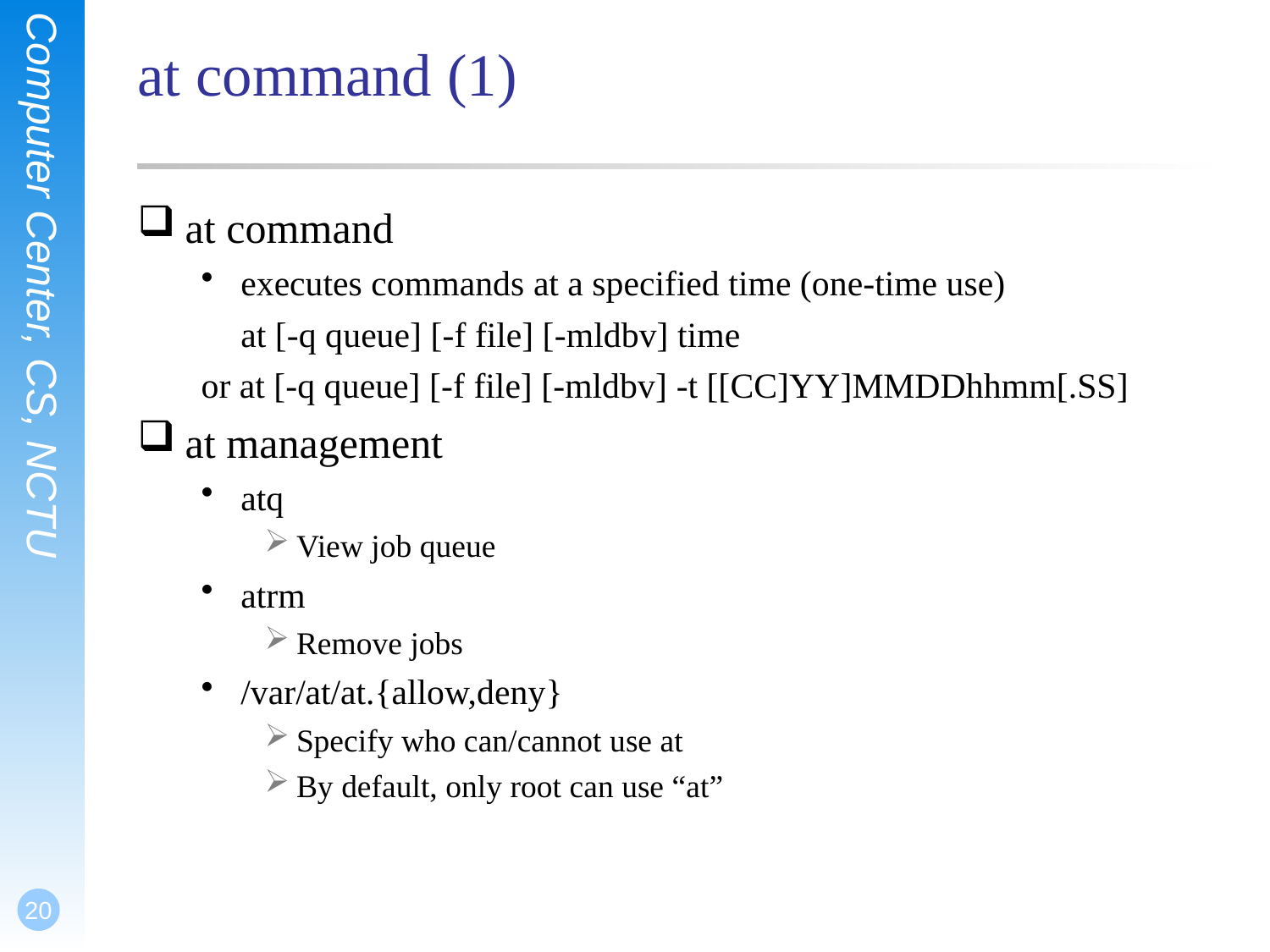

# at command (1)
at command
executes commands at a specified time (one-time use)
	at [-q queue] [-f file] [-mldbv] time
or at [-q queue] [-f file] [-mldbv] -t [[CC]YY]MMDDhhmm[.SS]
at management
atq
View job queue
atrm
Remove jobs
/var/at/at.{allow,deny}
Specify who can/cannot use at
By default, only root can use “at”